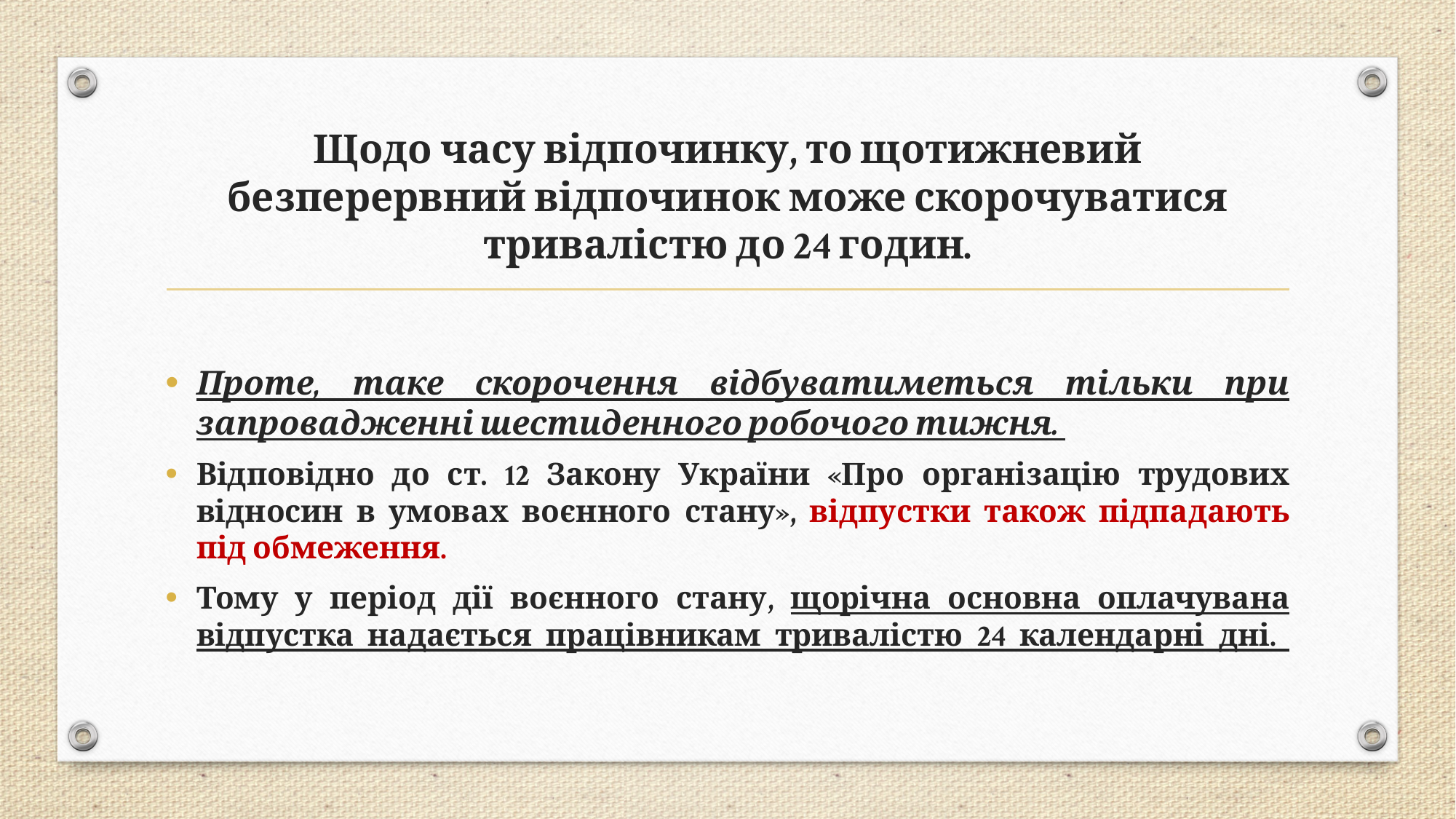

# Щодо часу відпочинку, то щотижневий безперервний відпочинок може скорочуватися тривалістю до 24 годин.

Проте, таке скорочення відбуватиметься тільки при запровадженні шестиденного робочого тижня.
Відповідно до ст. 12 Закону України «Про організацію трудових відносин в умовах воєнного стану», відпустки також підпадають під обмеження.
Тому у період дії воєнного стану, щорічна основна оплачувана відпустка надається працівникам тривалістю 24 календарні дні.